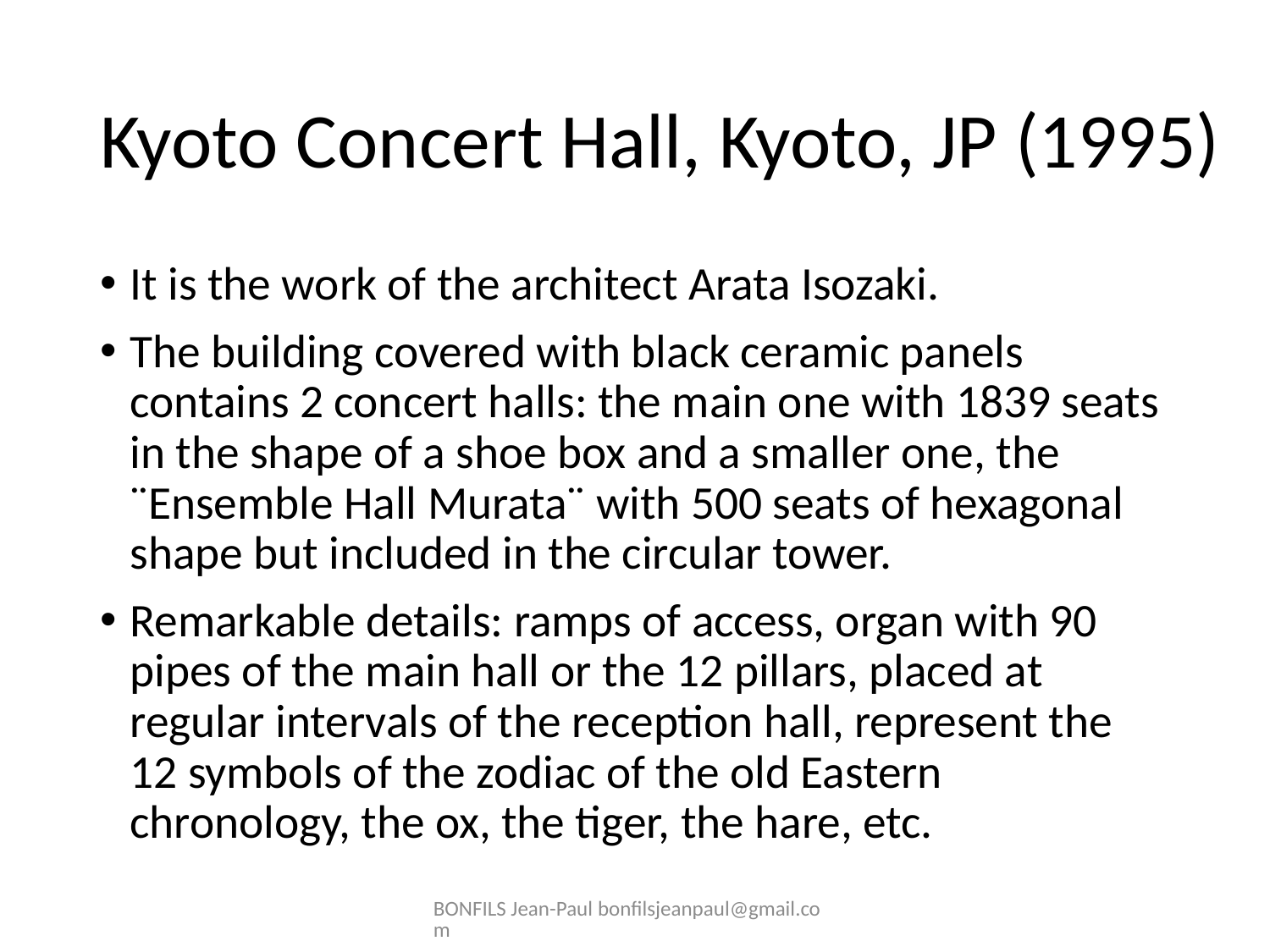

# Kyoto Concert Hall, Kyoto, JP (1995)
It is the work of the architect Arata Isozaki.
The building covered with black ceramic panels contains 2 concert halls: the main one with 1839 seats in the shape of a shoe box and a smaller one, the ¨Ensemble Hall Murata¨ with 500 seats of hexagonal shape but included in the circular tower.
Remarkable details: ramps of access, organ with 90 pipes of the main hall or the 12 pillars, placed at regular intervals of the reception hall, represent the 12 symbols of the zodiac of the old Eastern chronology, the ox, the tiger, the hare, etc.
BONFILS Jean-Paul bonfilsjeanpaul@gmail.com